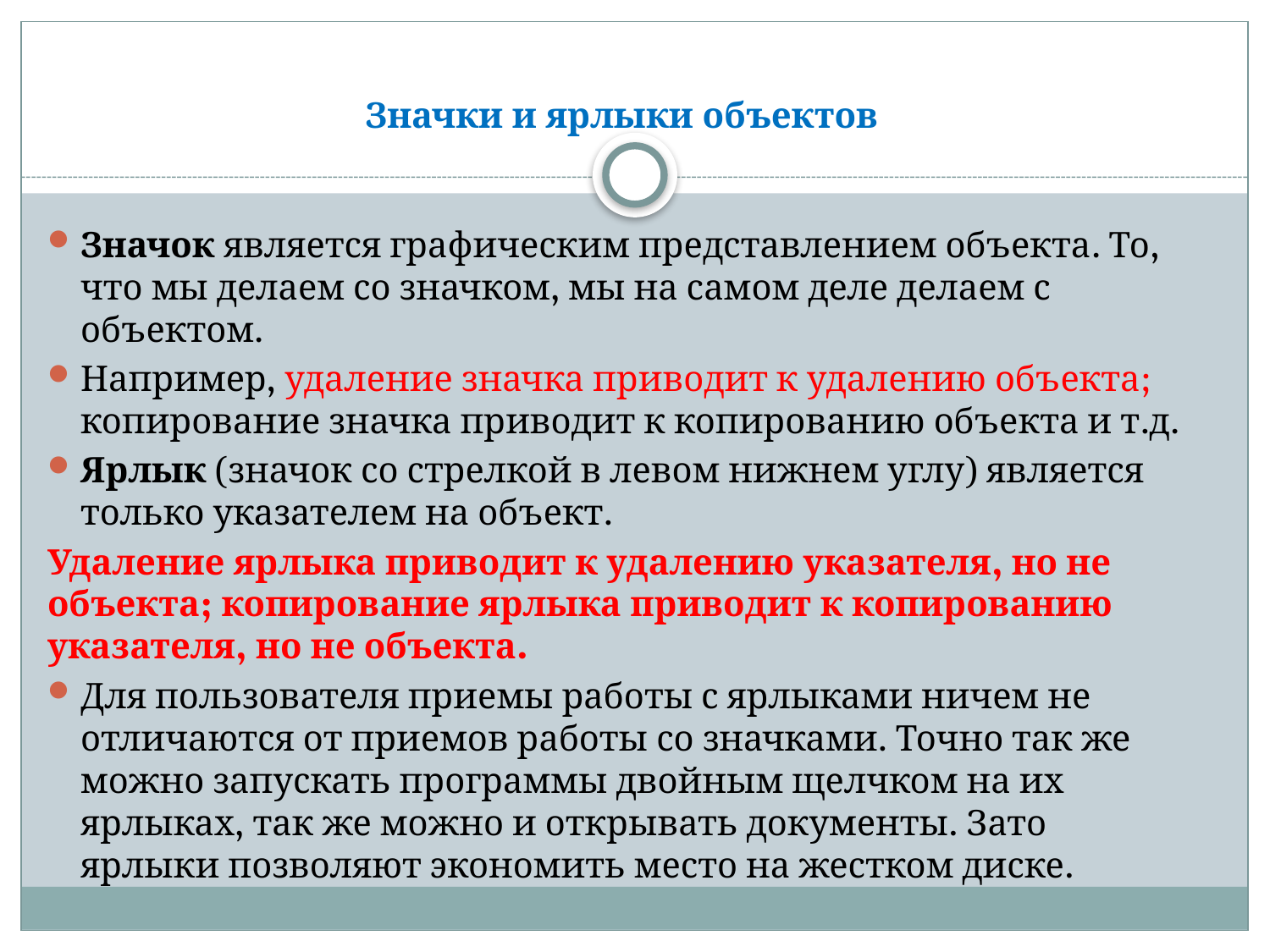

# Значки и ярлыки объектов
Значок является графическим представлением объекта. То, что мы делаем со значком, мы на самом деле делаем с объектом.
Например, удаление значка приводит к удалению объекта; копирование значка приводит к копированию объекта и т.д.
Ярлык (значок со стрелкой в левом нижнем углу) является только указателем на объект.
Удаление ярлыка приводит к удалению указателя, но не объекта; копирование ярлыка приводит к копированию указателя, но не объекта.
Для пользователя приемы работы с ярлыками ничем не отличаются от приемов работы со значками. Точно так же можно запускать программы двойным щелчком на их ярлыках, так же можно и открывать документы. Зато ярлыки позволяют экономить место на жестком диске.